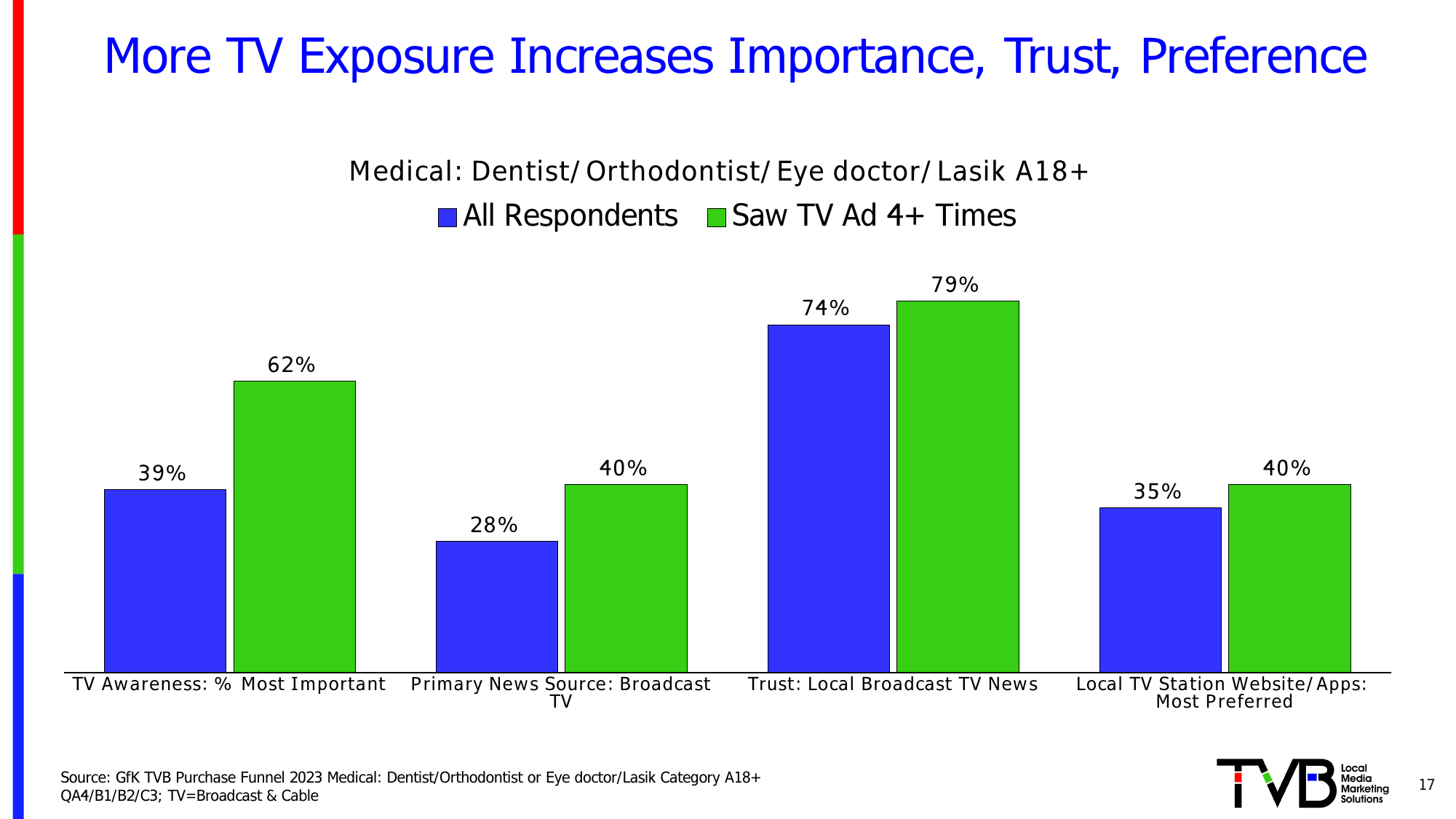

# More TV Exposure Increases Importance, Trust, Preference
Medical: Dentist/Orthodontist/Eye doctor/Lasik A18+

### Chart

| Category | All Respondents  | Saw TV Ad 4+ Times |
|---|---|---|
| TV Awareness: % Most Important | 0.39 | 0.62 |
| Primary News Source: Broadcast TV | 0.28 | 0.4 |
| Trust: Local Broadcast TV News | 0.74 | 0.79 |
| Local TV Station Website/Apps:
Most Preferred | 0.35 | 0.4 |
17
Source: GfK TVB Purchase Funnel 2023 Medical: Dentist/Orthodontist or Eye doctor/Lasik Category A18+
QA4/B1/B2/C3; TV=Broadcast & Cable